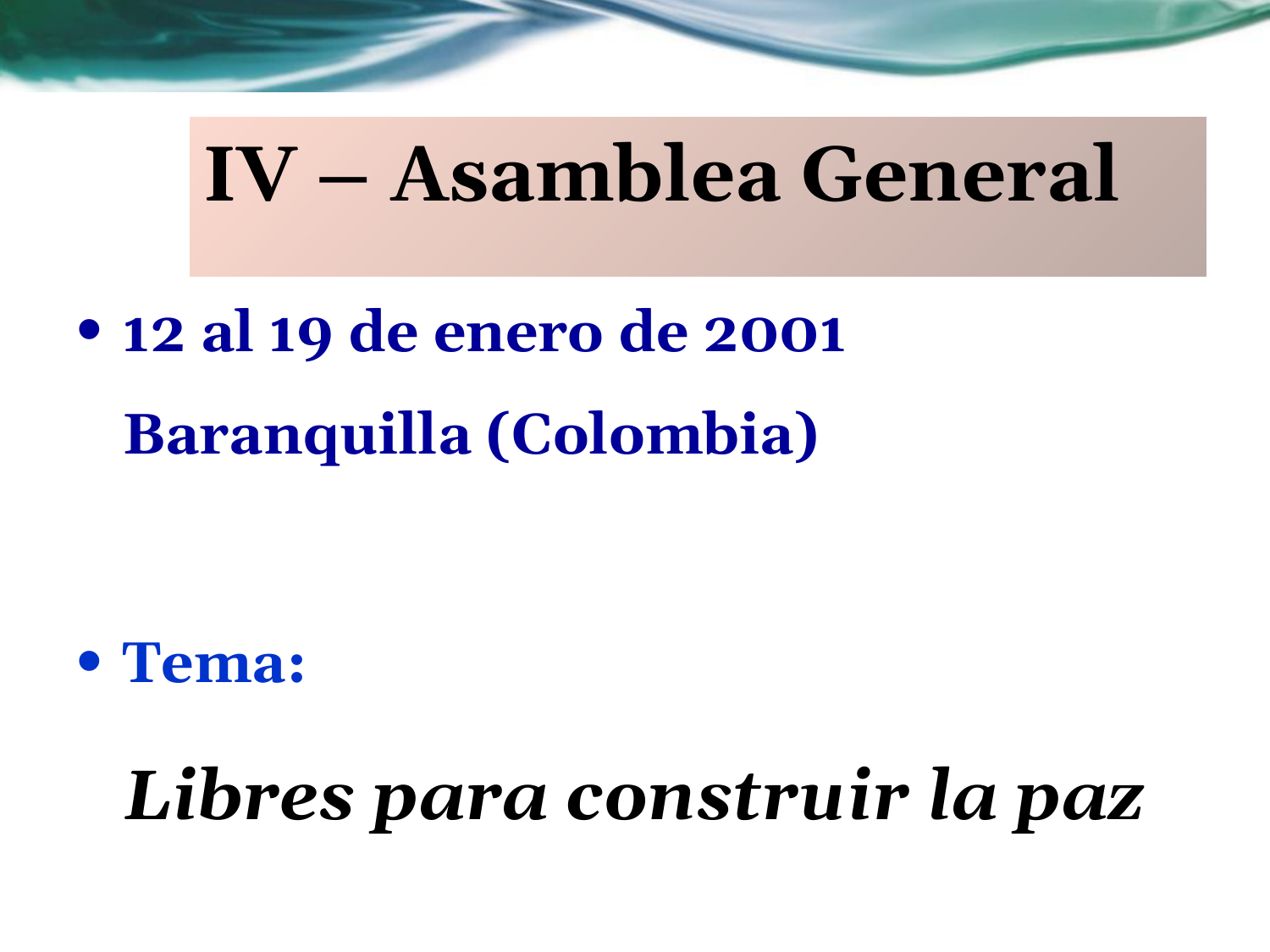

# IV – Asamblea General
12 al 19 de enero de 2001  Baranquilla (Colombia)

Tema:
Libres para construir la paz